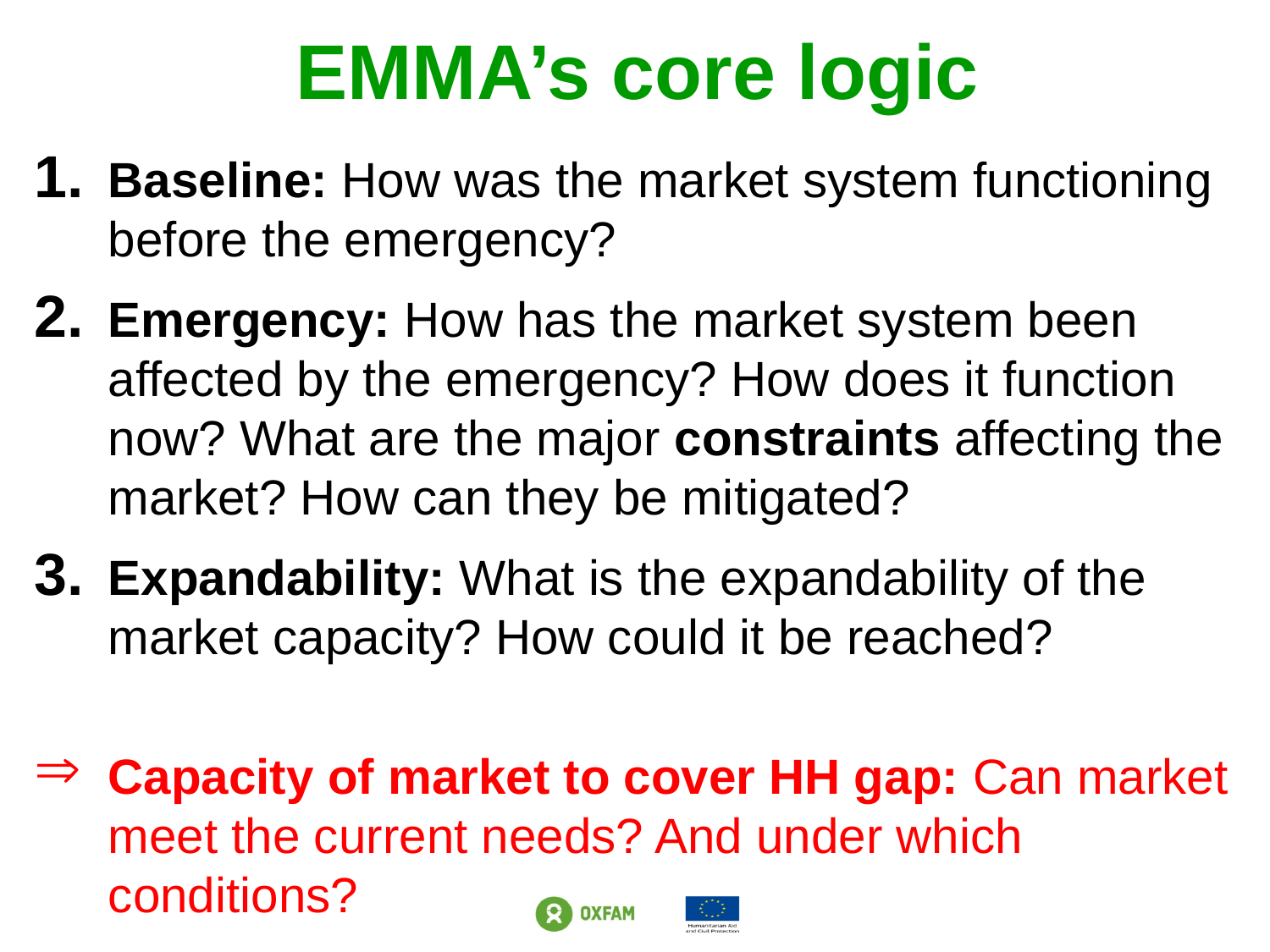

EMMA’s core logic
Baseline: How was the market system functioning before the emergency?
Emergency: How has the market system been affected by the emergency? How does it function now? What are the major constraints affecting the market? How can they be mitigated?
Expandability: What is the expandability of the market capacity? How could it be reached?

Capacity of market to cover HH gap: Can market meet the current needs? And under which conditions?